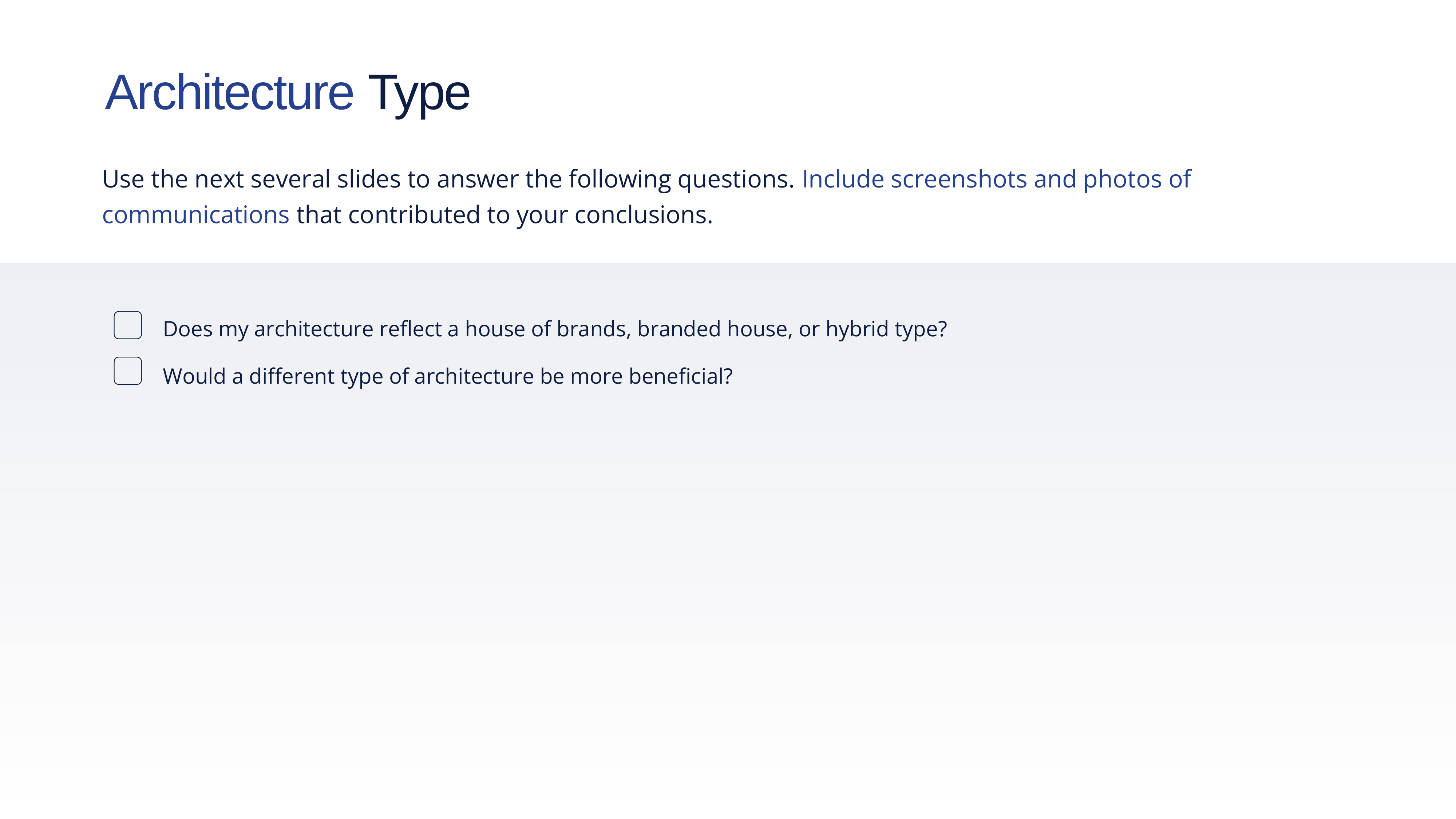

# Architecture Type
Use the next several slides to answer the following questions. Include screenshots and photos of communications that contributed to your conclusions.

Does my architecture reflect a house of brands, branded house, or hybrid type?
Would a different type of architecture be more beneficial?